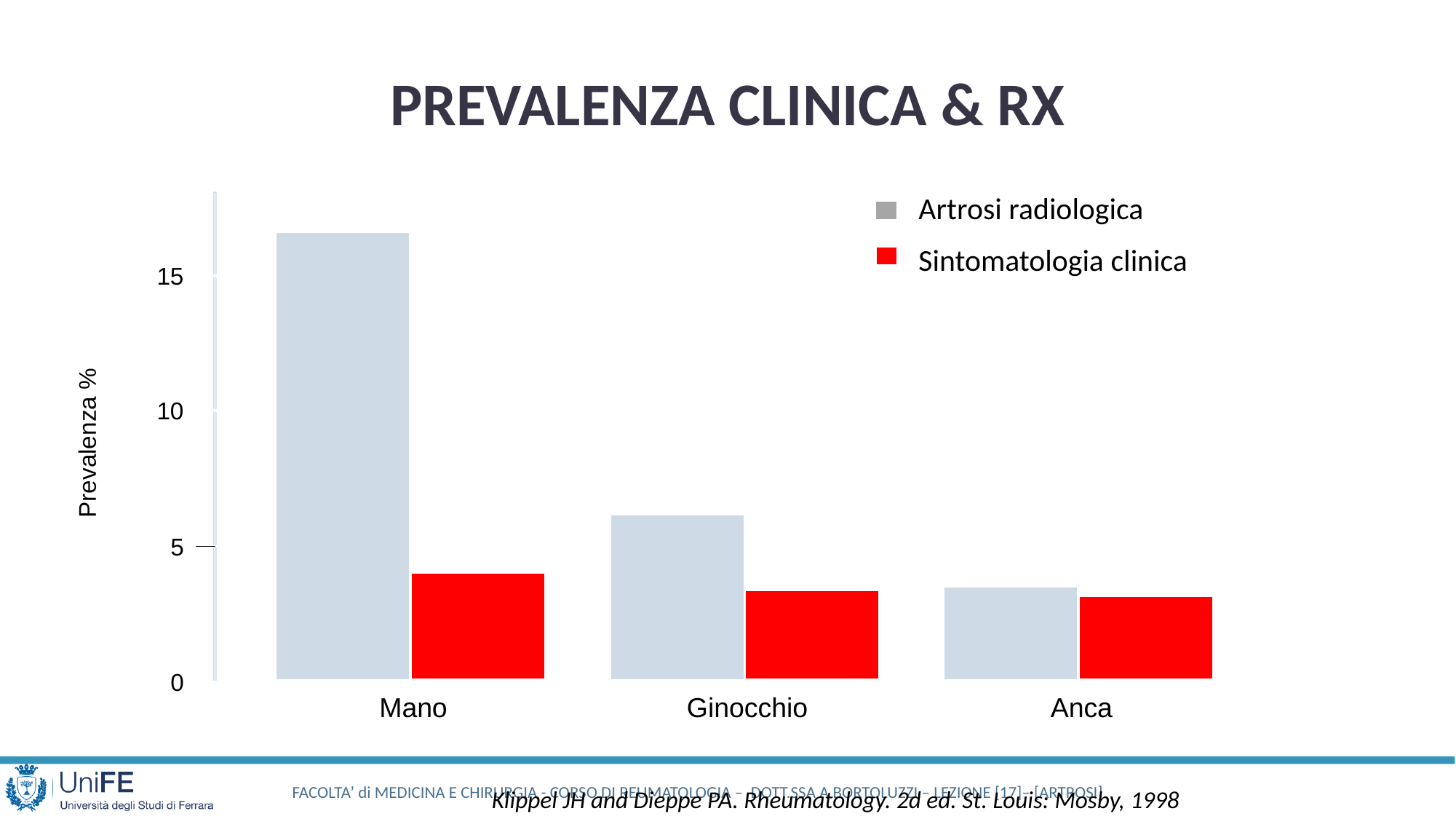

PREVALENZA CLINICA & RX

Artrosi radiologica
Sintomatologia clinica

15

10

Prevalenza %

5

0

Mano
Ginocchio
Anca
Klippel JH and Dieppe PA. Rheumatology. 2d ed. St. Louis: Mosby, 1998